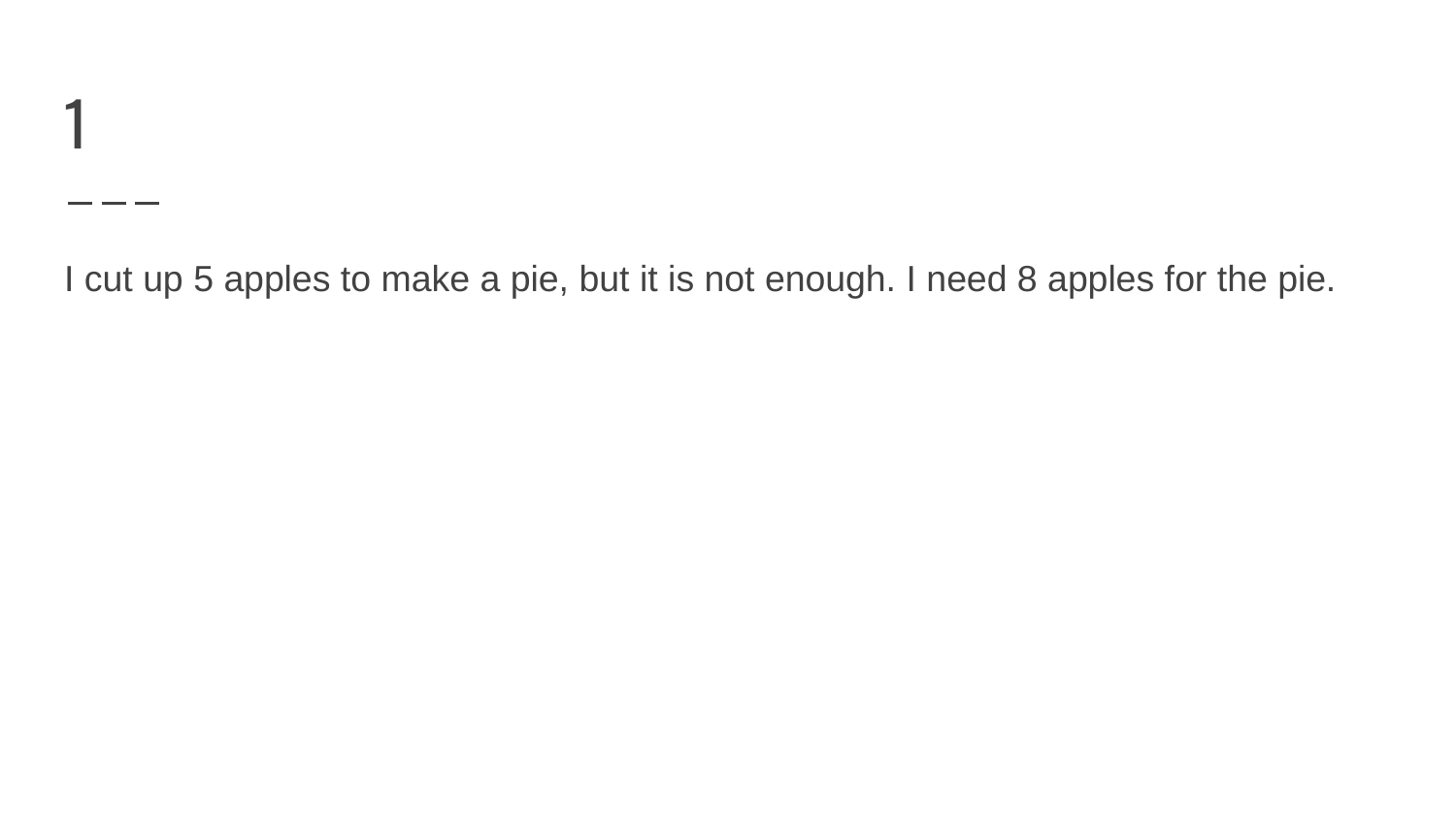

# 1
I cut up 5 apples to make a pie, but it is not enough. I need 8 apples for the pie.